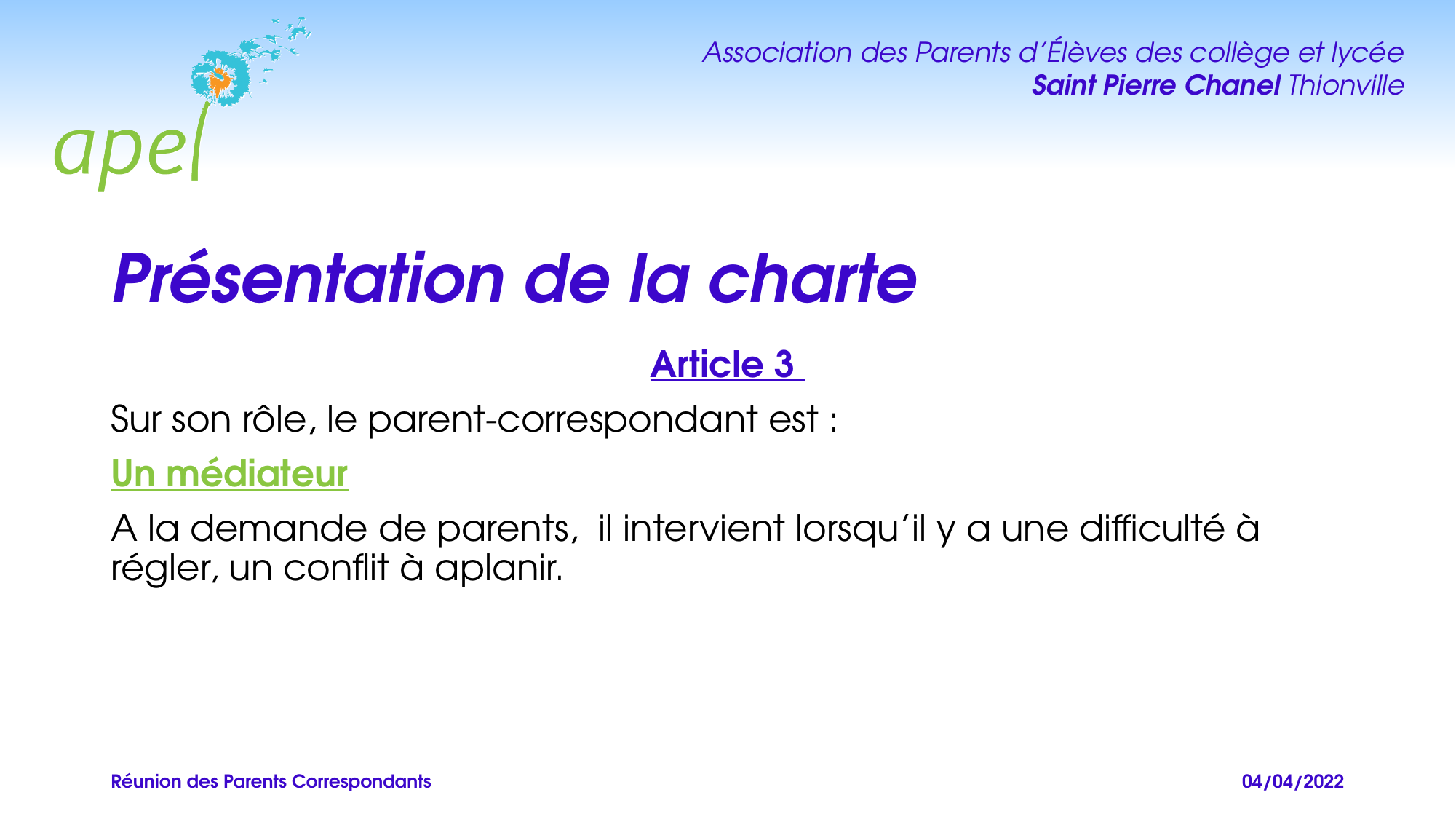

# Présentation de la charte
Article 3
Sur son rôle, le parent-correspondant est :

Un médiateur
A la demande de parents,  il intervient lorsqu’il y a une difficulté à régler, un conflit à aplanir.

Réunion des Parents Correspondants
04/04/2022